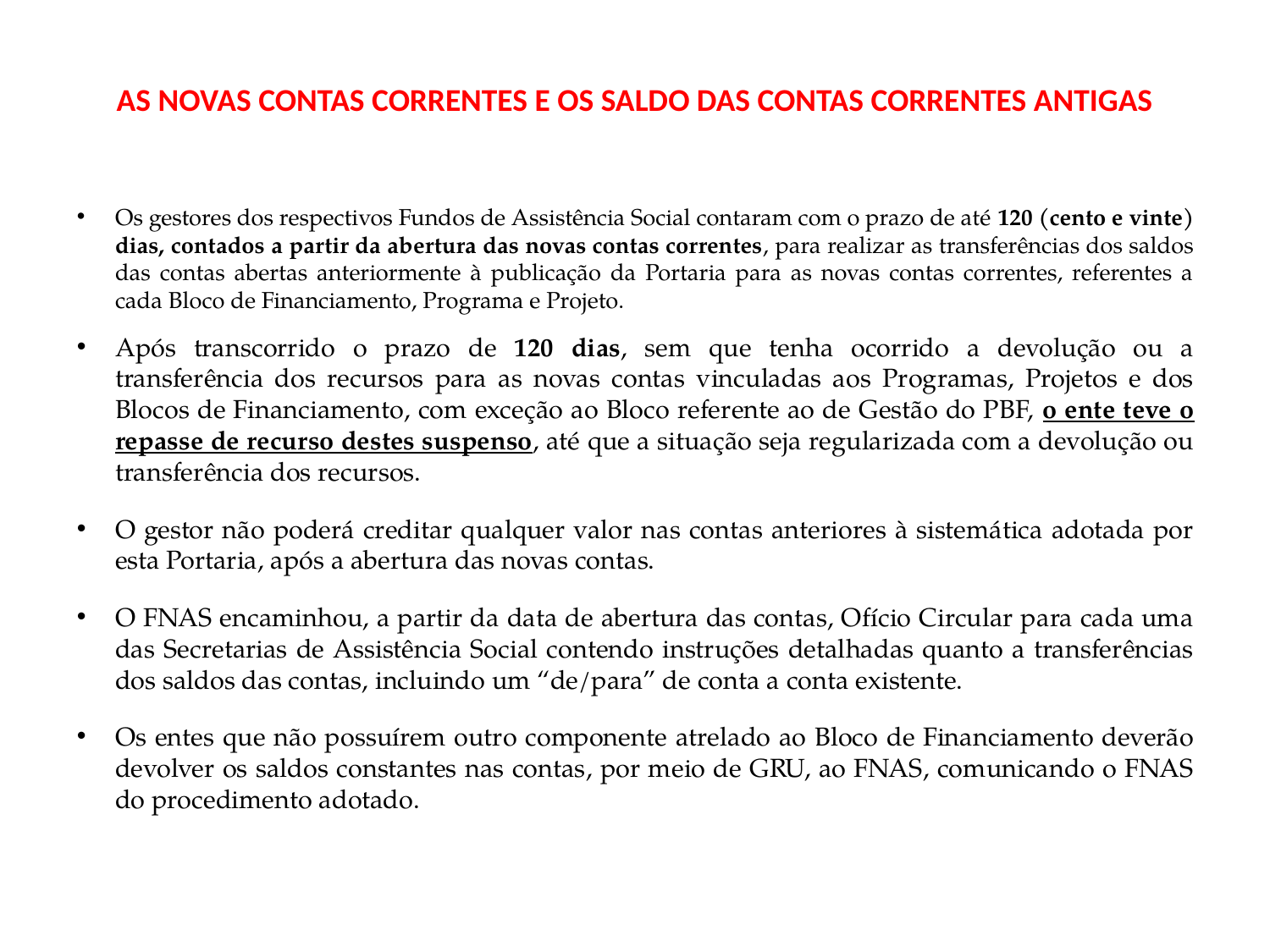

# AS NOVAS CONTAS CORRENTES E OS SALDO DAS CONTAS CORRENTES ANTIGAS
Os gestores dos respectivos Fundos de Assistência Social contaram com o prazo de até 120 (cento e vinte) dias, contados a partir da abertura das novas contas correntes, para realizar as transferências dos saldos das contas abertas anteriormente à publicação da Portaria para as novas contas correntes, referentes a cada Bloco de Financiamento, Programa e Projeto.
Após transcorrido o prazo de 120 dias, sem que tenha ocorrido a devolução ou a transferência dos recursos para as novas contas vinculadas aos Programas, Projetos e dos Blocos de Financiamento, com exceção ao Bloco referente ao de Gestão do PBF, o ente teve o repasse de recurso destes suspenso, até que a situação seja regularizada com a devolução ou transferência dos recursos.
O gestor não poderá creditar qualquer valor nas contas anteriores à sistemática adotada por esta Portaria, após a abertura das novas contas.
O FNAS encaminhou, a partir da data de abertura das contas, Ofício Circular para cada uma das Secretarias de Assistência Social contendo instruções detalhadas quanto a transferências dos saldos das contas, incluindo um “de/para” de conta a conta existente.
Os entes que não possuírem outro componente atrelado ao Bloco de Financiamento deverão devolver os saldos constantes nas contas, por meio de GRU, ao FNAS, comunicando o FNAS do procedimento adotado.